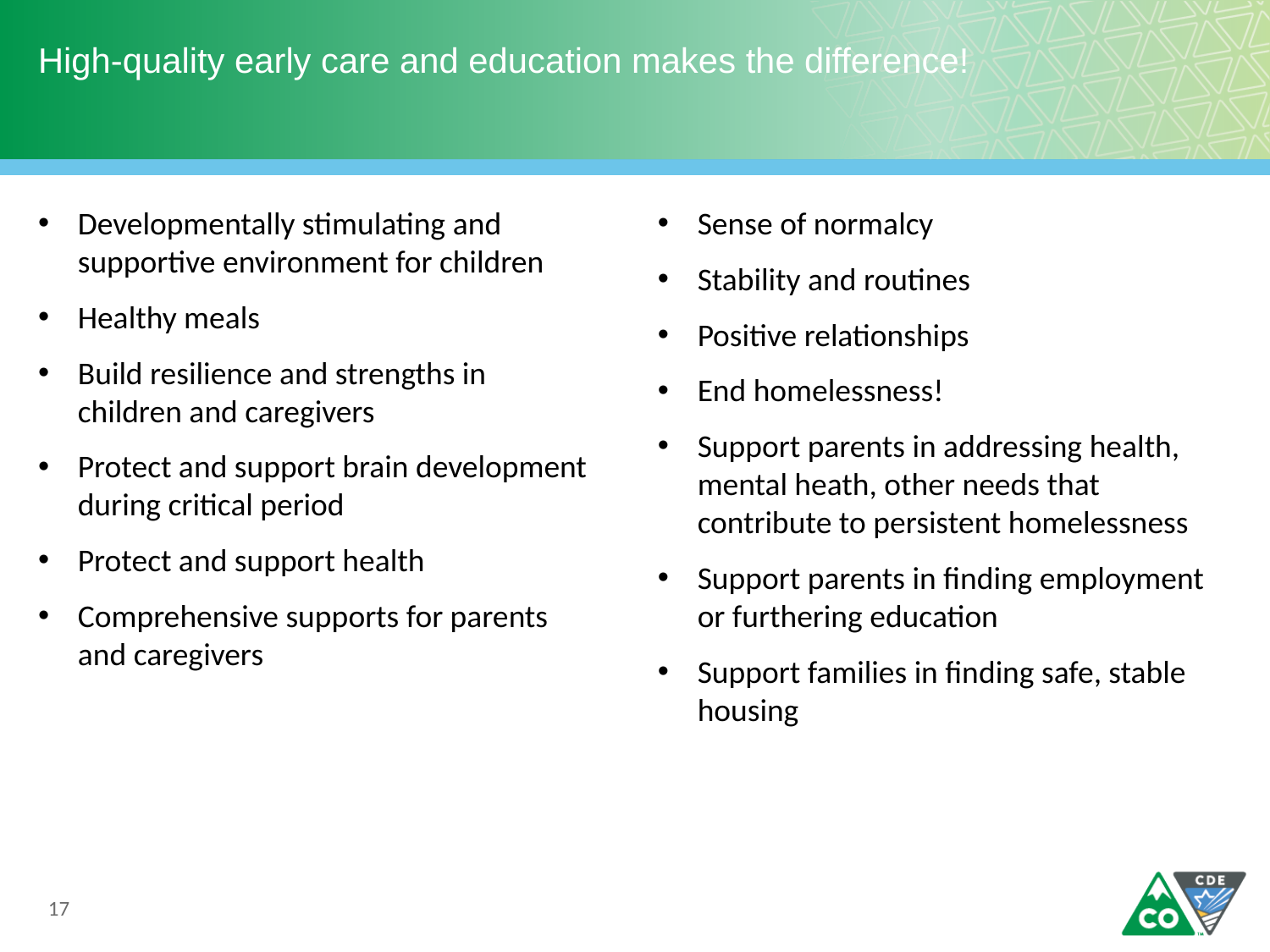

# High-quality early care and education makes the difference!
Developmentally stimulating and supportive environment for children
Healthy meals
Build resilience and strengths in children and caregivers
Protect and support brain development during critical period
Protect and support health
Comprehensive supports for parents and caregivers

Sense of normalcy
Stability and routines
Positive relationships
End homelessness!
Support parents in addressing health, mental heath, other needs that contribute to persistent homelessness
Support parents in finding employment or furthering education
Support families in finding safe, stable housing
17